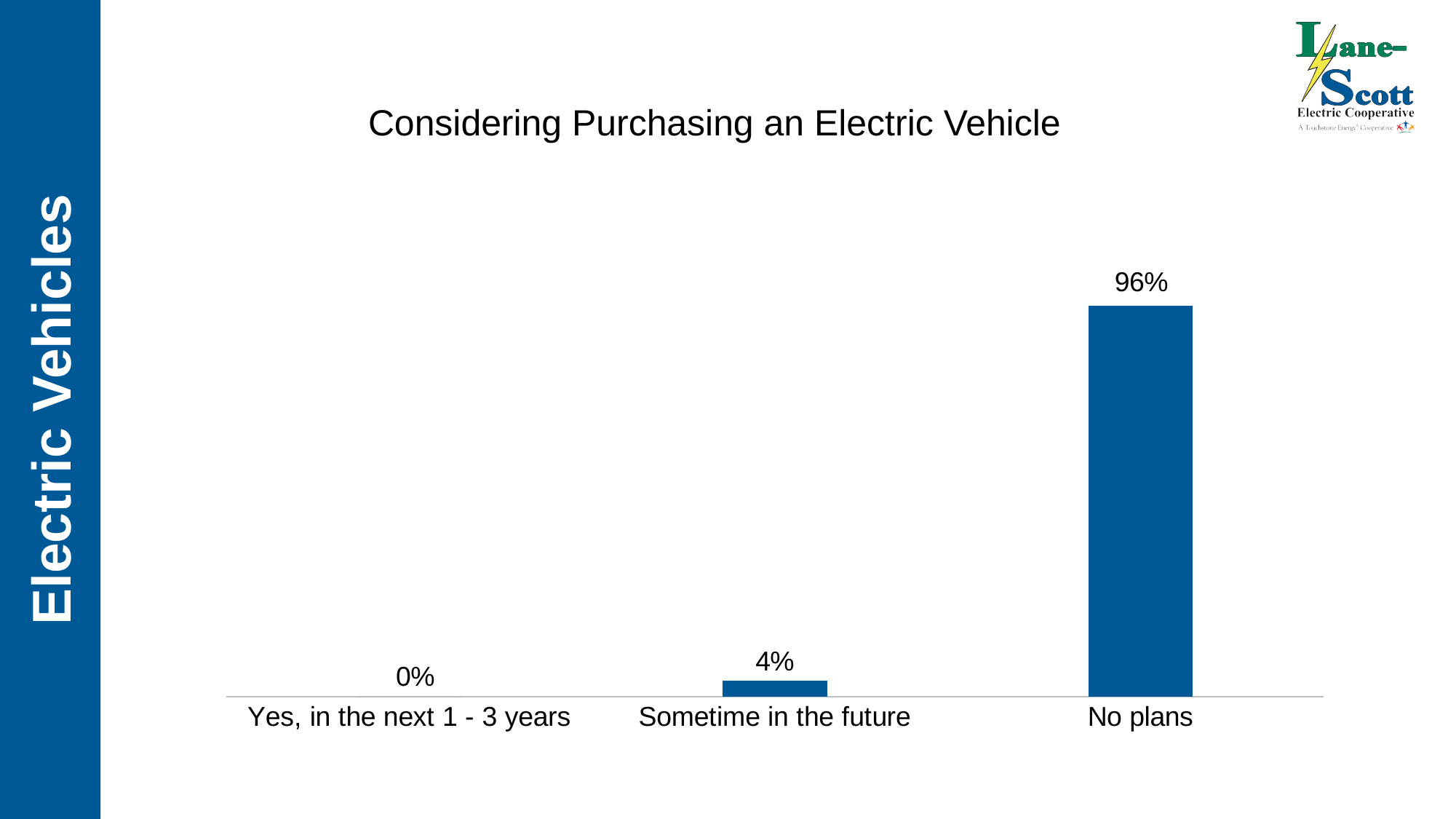

Considering Purchasing an Electric Vehicle

### Chart

| Category | Percentage |
|---|---|
| No plans | 0.96 |
| Sometime in the future | 0.04 |
| Yes, in the next 1 - 3 years | 0.0 |
Electric Vehicles